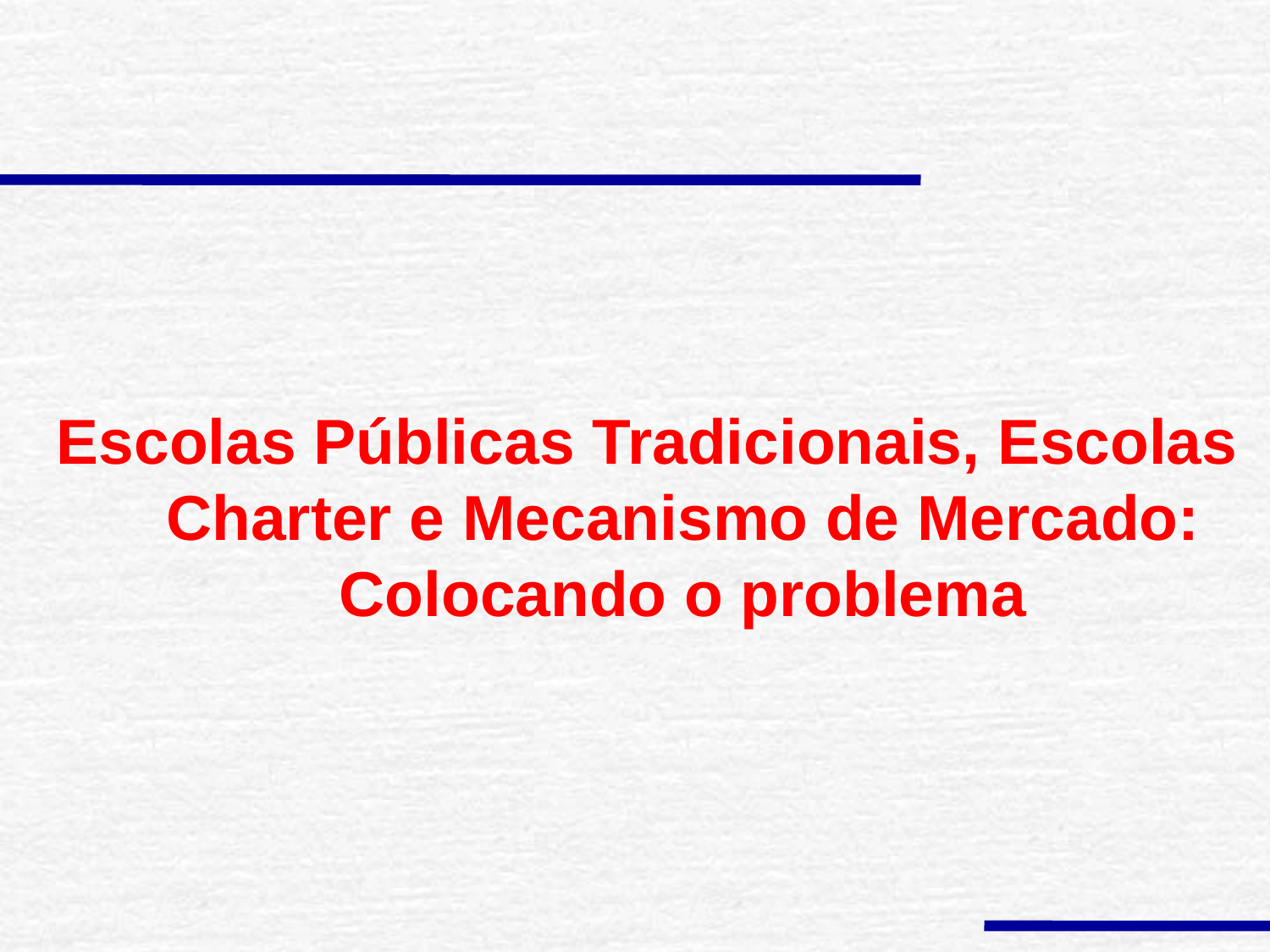

Escolas Públicas Tradicionais, Escolas Charter e Mecanismo de Mercado: Colocando o problema